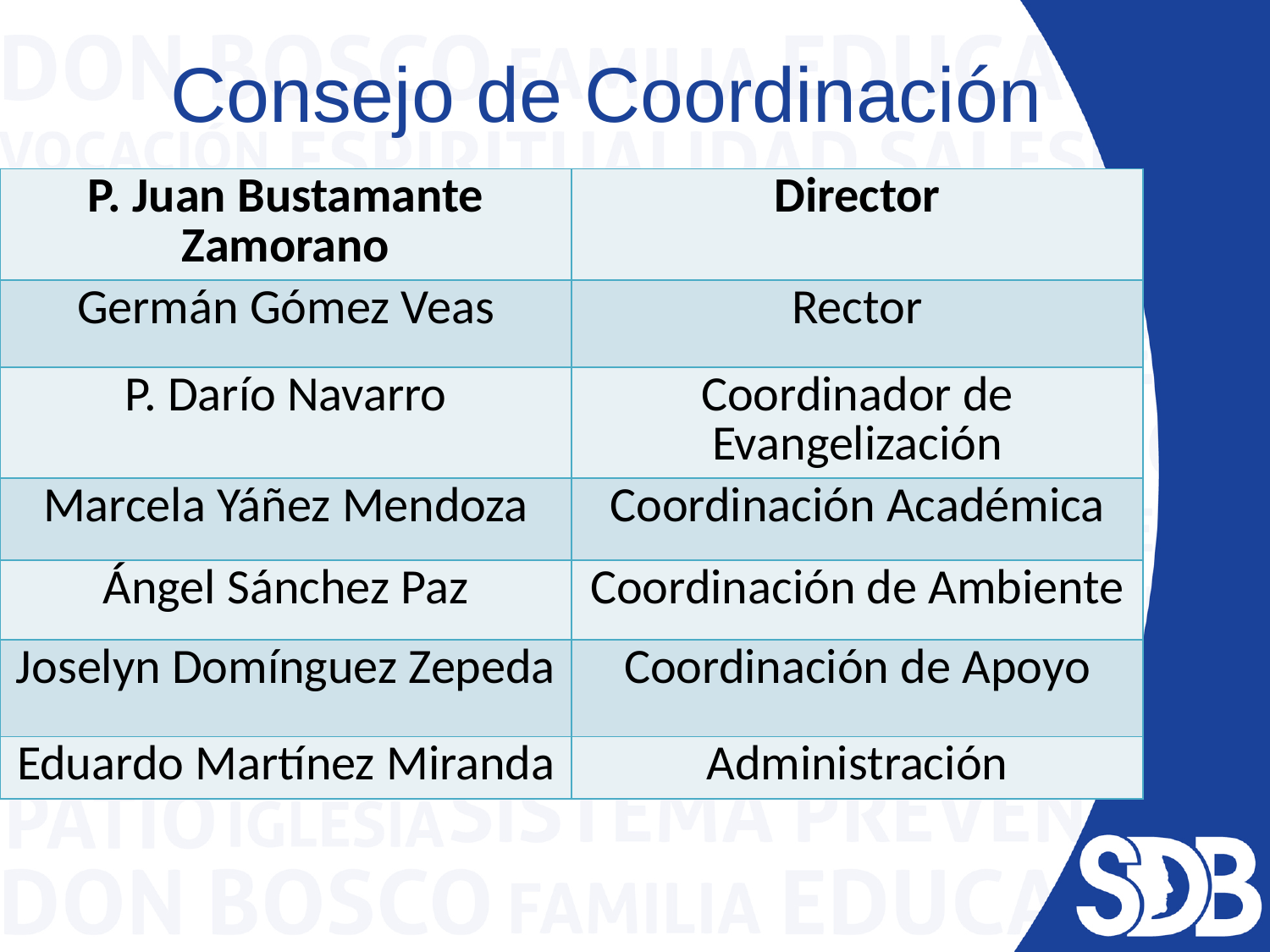

# Consejo de Coordinación
| P. Juan Bustamante Zamorano | Director |
| --- | --- |
| Germán Gómez Veas | Rector |
| P. Darío Navarro | Coordinador de Evangelización |
| Marcela Yáñez Mendoza | Coordinación Académica |
| Ángel Sánchez Paz | Coordinación de Ambiente |
| Joselyn Domínguez Zepeda | Coordinación de Apoyo |
| Eduardo Martínez Miranda | Administración |